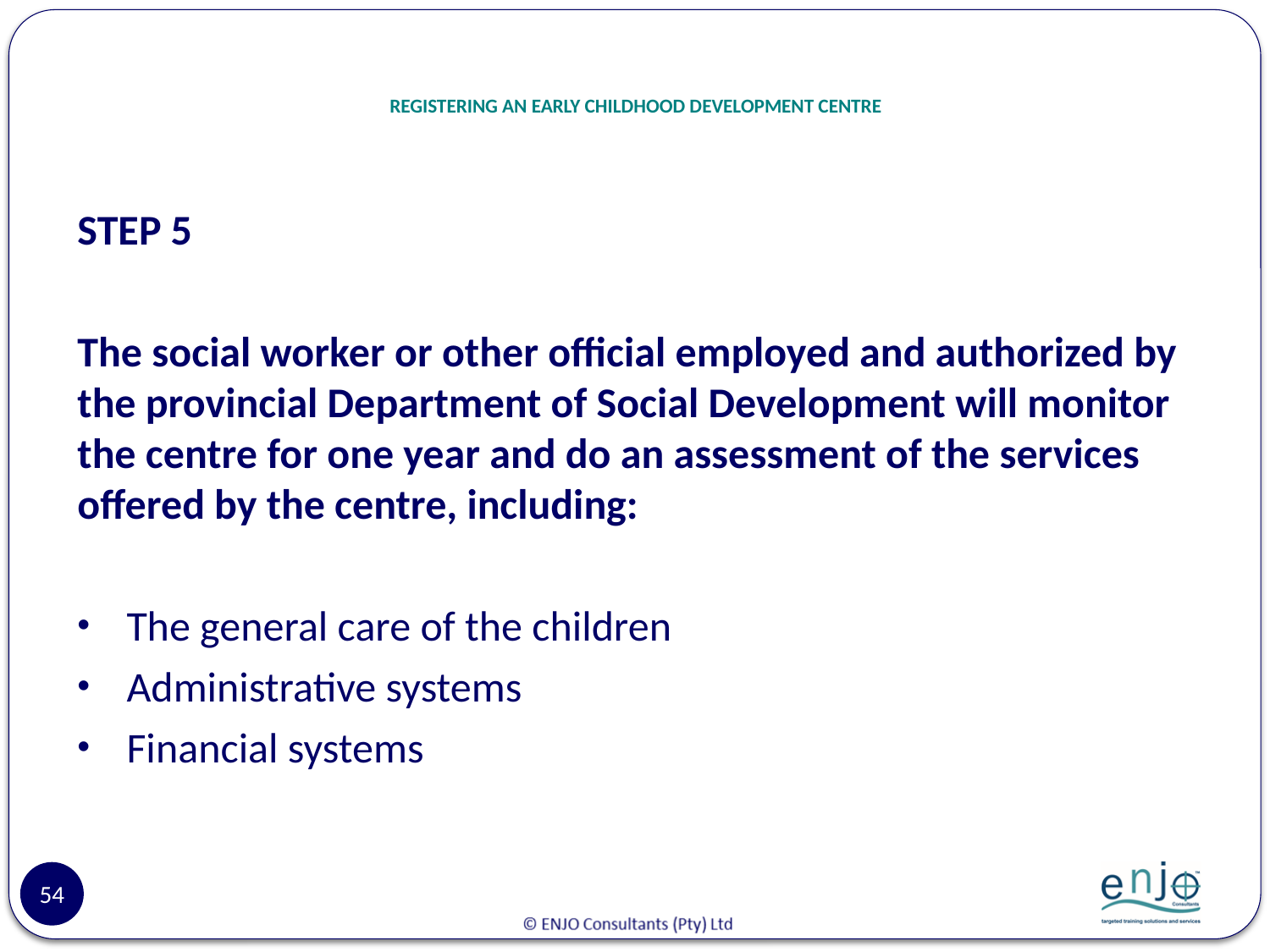

# REGISTERING AN EARLY CHILDHOOD DEVELOPMENT CENTRE
STEP 5

The social worker or other official employed and authorized by the provincial Department of Social Development will monitor the centre for one year and do an assessment of the services offered by the centre, including:

The general care of the children
Administrative systems
Financial systems

54